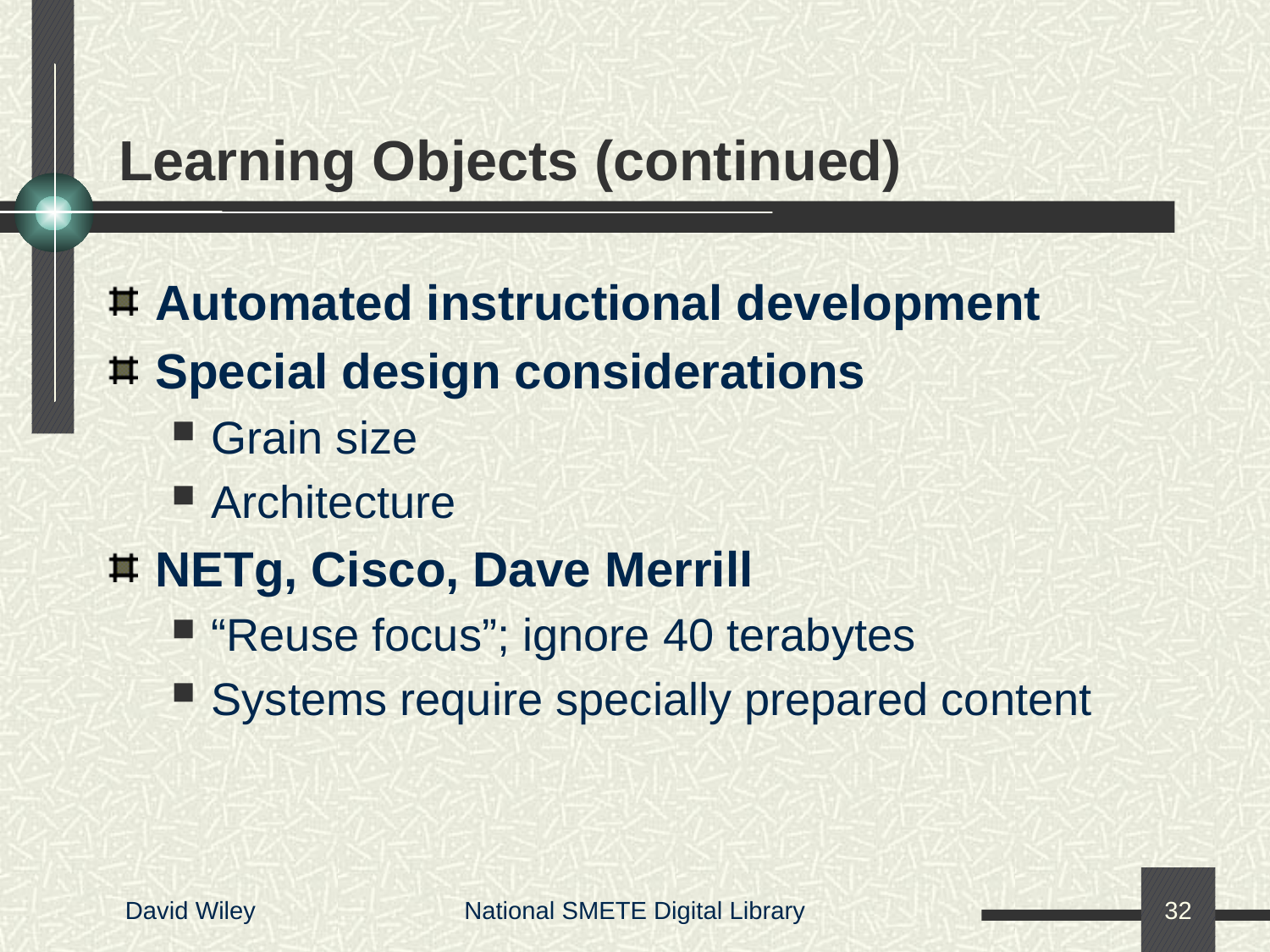

# Learning Objects (continued)
Automated instructional development
Special design considerations
Grain size
Architecture
NETg, Cisco, Dave Merrill
“Reuse focus”; ignore 40 terabytes
Systems require specially prepared content
David Wiley
National SMETE Digital Library
32